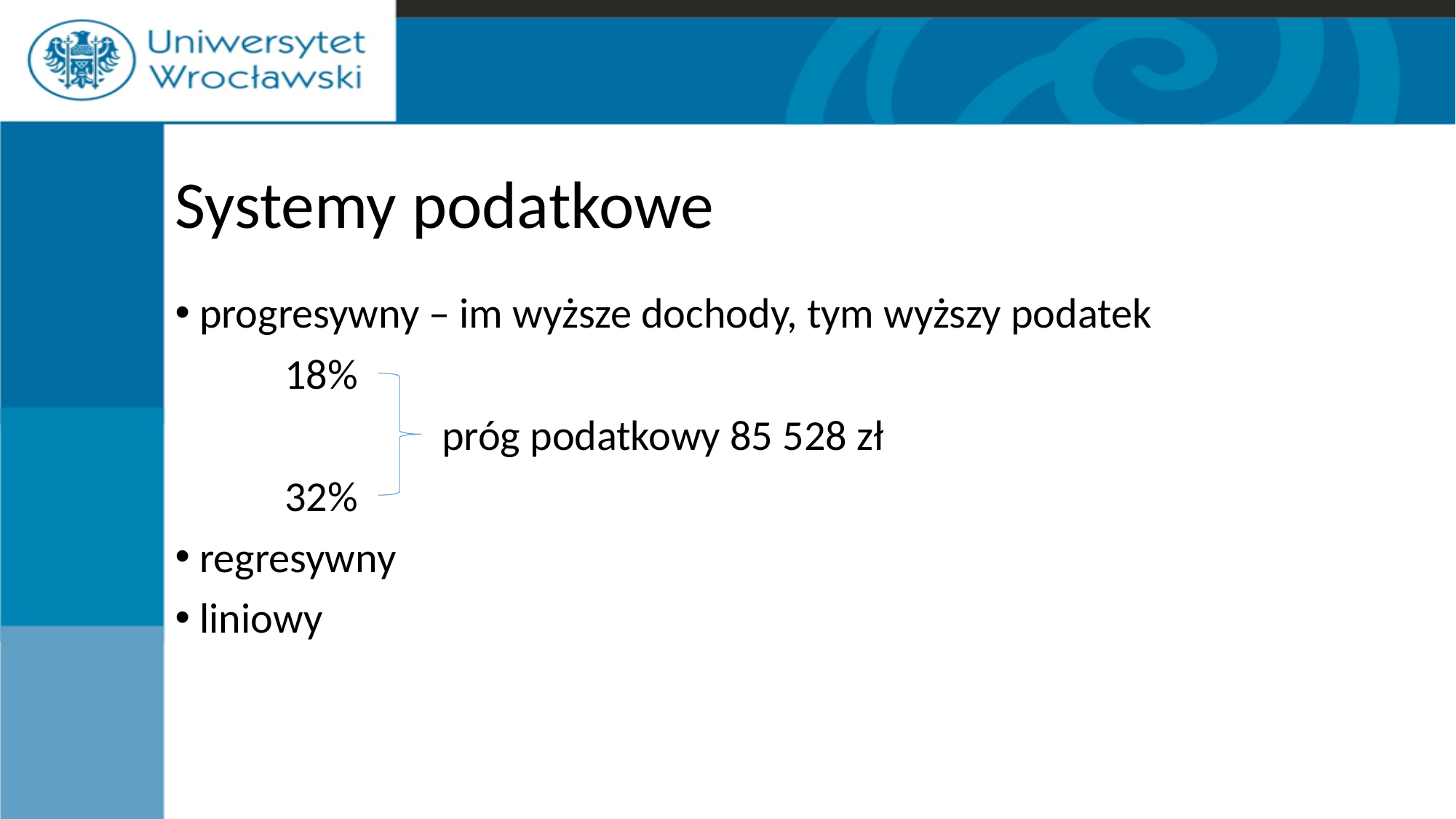

# Systemy podatkowe
 progresywny – im wyższe dochody, tym wyższy podatek
		18%
		      	     próg podatkowy 85 528 zł
		32%
 regresywny
 liniowy